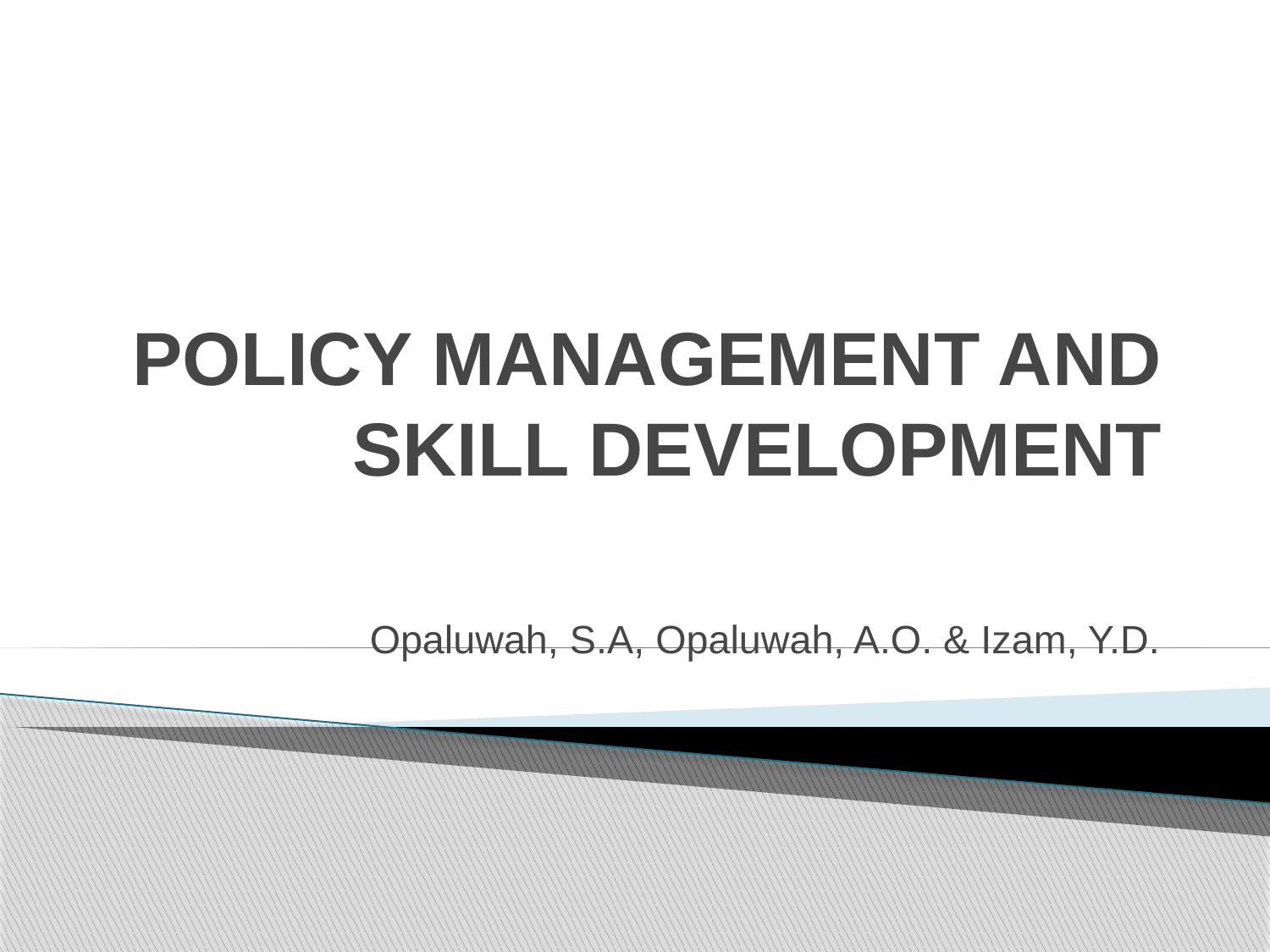

# POLICY MANAGEMENT AND SKILL DEVELOPMENT

Opaluwah, S.A, Opaluwah, A.O. & Izam, Y.D.